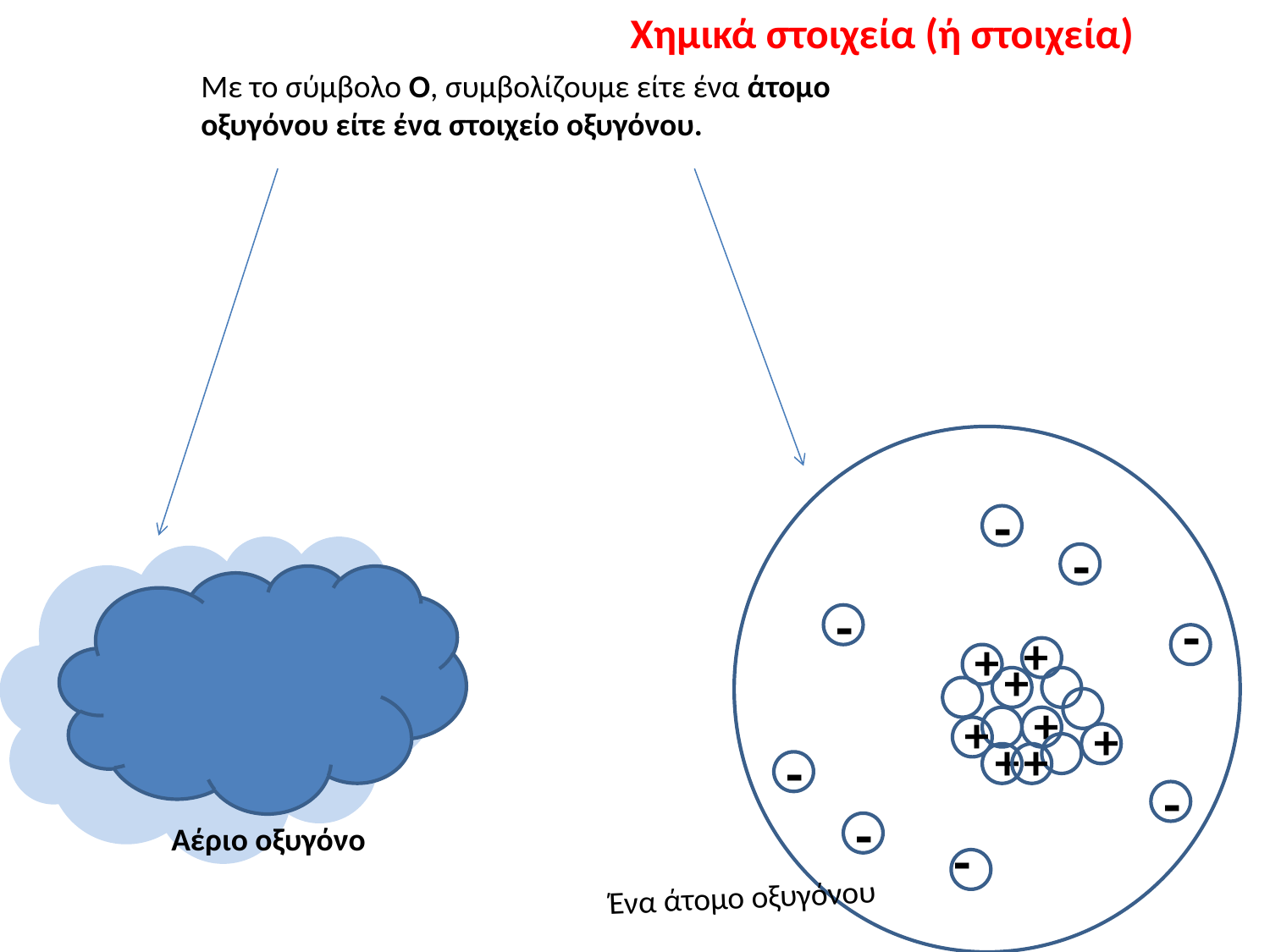

Χημικά στοιχεία (ή στοιχεία)
Με το σύμβολο Ο, συμβολίζουμε είτε ένα άτομο οξυγόνου είτε ένα στοιχείο οξυγόνου.

-

-

-
-

+
+

+

+

+

+

+
+

-

-

-
Αέριο οξυγόνο

-

Ένα άτομο οξυγόνου